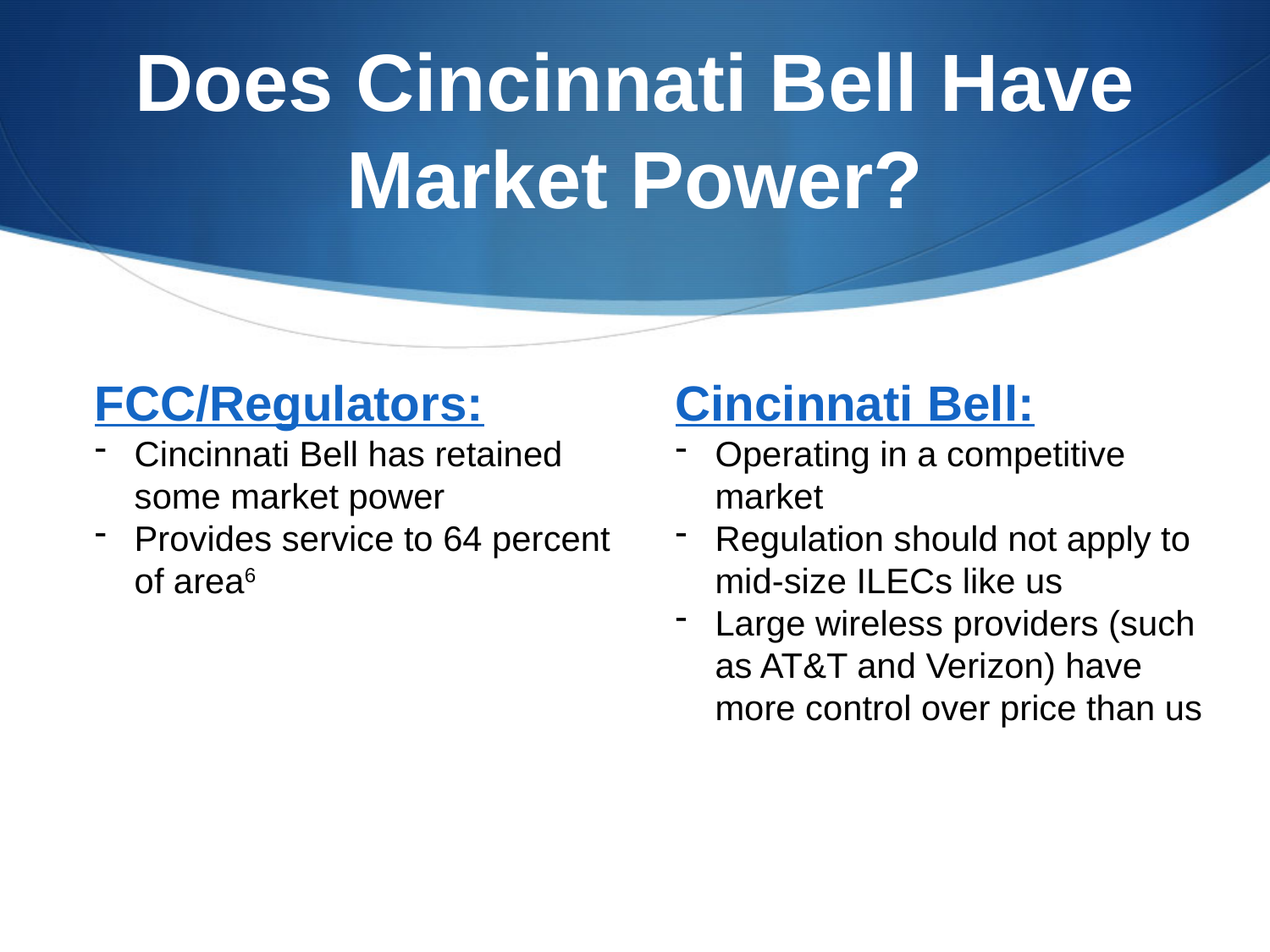

# Does Cincinnati Bell Have Market Power?
FCC/Regulators:
Cincinnati Bell has retained some market power
Provides service to 64 percent of area6
Cincinnati Bell:
Operating in a competitive market
Regulation should not apply to mid-size ILECs like us
Large wireless providers (such as AT&T and Verizon) have more control over price than us